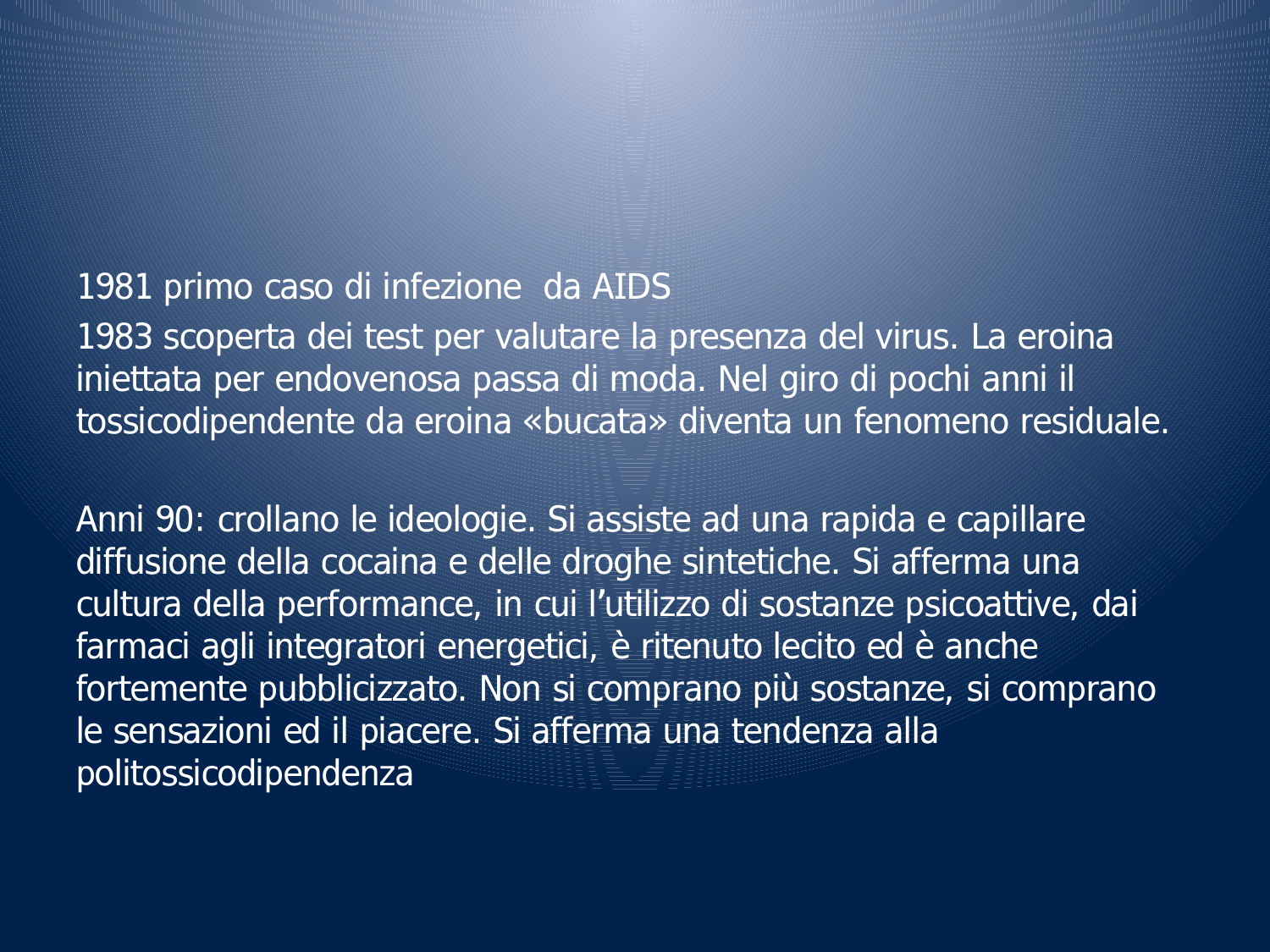

#
1981 primo caso di infezione  da AIDS
1983 scoperta dei test per valutare la presenza del virus. La eroina iniettata per endovenosa passa di moda. Nel giro di pochi anni il tossicodipendente da eroina «bucata» diventa un fenomeno residuale.

Anni 90: crollano le ideologie. Si assiste ad una rapida e capillare diffusione della cocaina e delle droghe sintetiche. Si afferma una cultura della performance, in cui l’utilizzo di sostanze psicoattive, dai farmaci agli integratori energetici, è ritenuto lecito ed è anche fortemente pubblicizzato. Non si comprano più sostanze, si comprano le sensazioni ed il piacere. Si afferma una tendenza alla politossicodipendenza